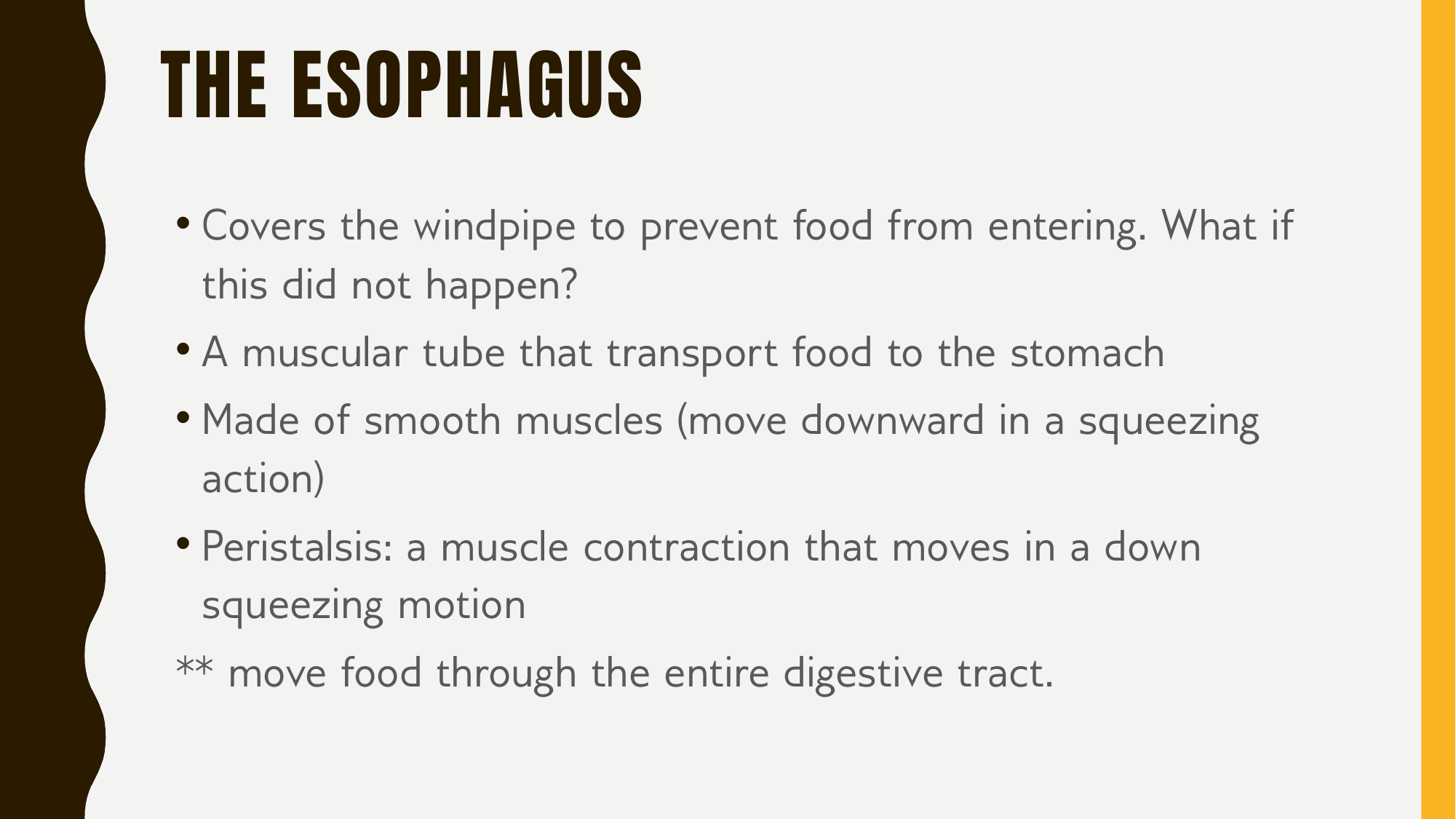

# The esophagus
Covers the windpipe to prevent food from entering. What if this did not happen?
A muscular tube that transport food to the stomach
Made of smooth muscles (move downward in a squeezing action)
Peristalsis: a muscle contraction that moves in a down squeezing motion
** move food through the entire digestive tract.